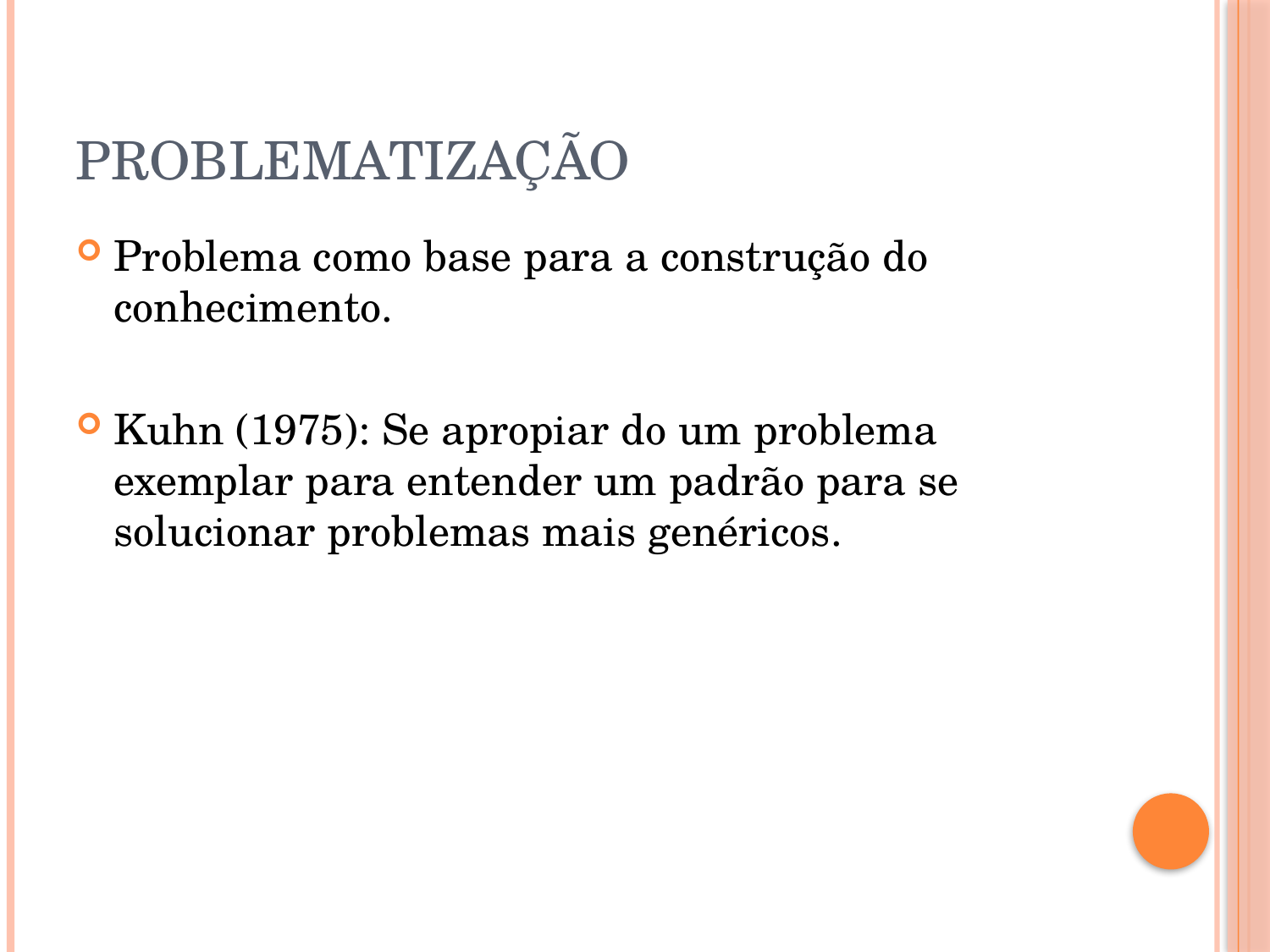

# Problematização
Problema como base para a construção do conhecimento.

Kuhn (1975): Se apropiar do um problema exemplar para entender um padrão para se solucionar problemas mais genéricos.